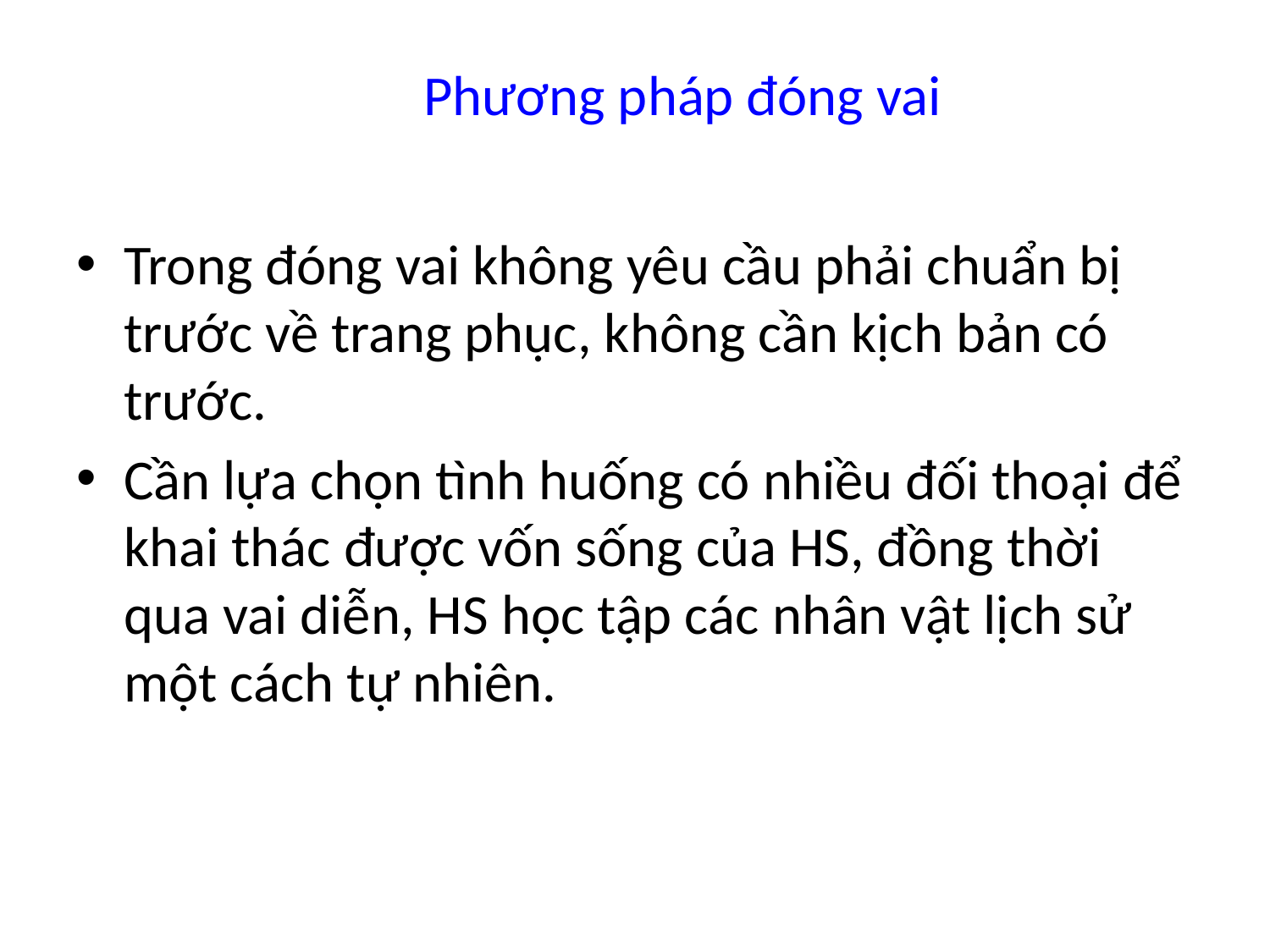

Phương pháp đóng vai
Trong đóng vai không yêu cầu phải chuẩn bị trước về trang phục, không cần kịch bản có trước.
Cần lựa chọn tình huống có nhiều đối thoại để khai thác được vốn sống của HS, đồng thời qua vai diễn, HS học tập các nhân vật lịch sử một cách tự nhiên.